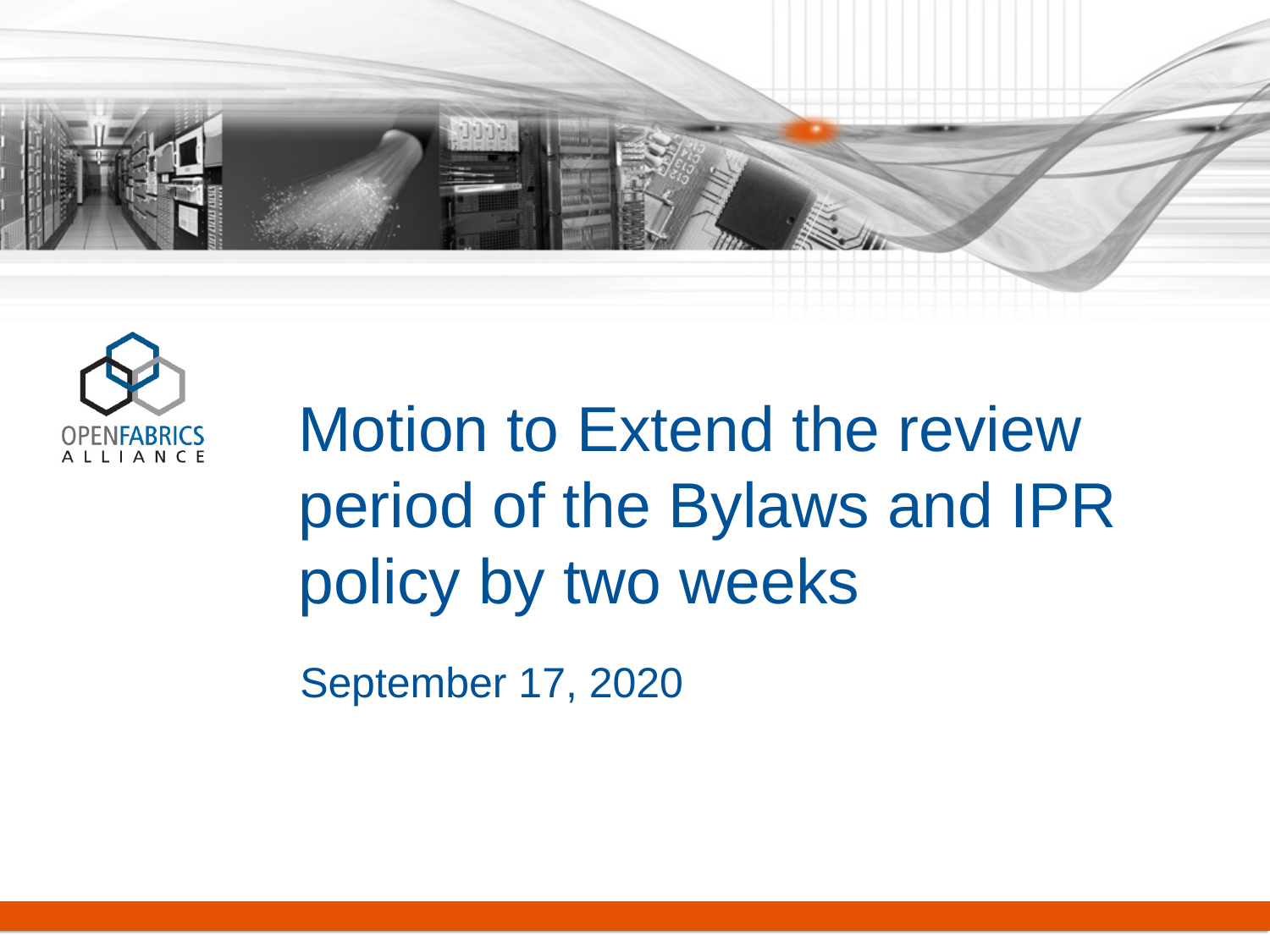

# Motion to Extend the review period of the Bylaws and IPR policy by two weeks
September 17, 2020